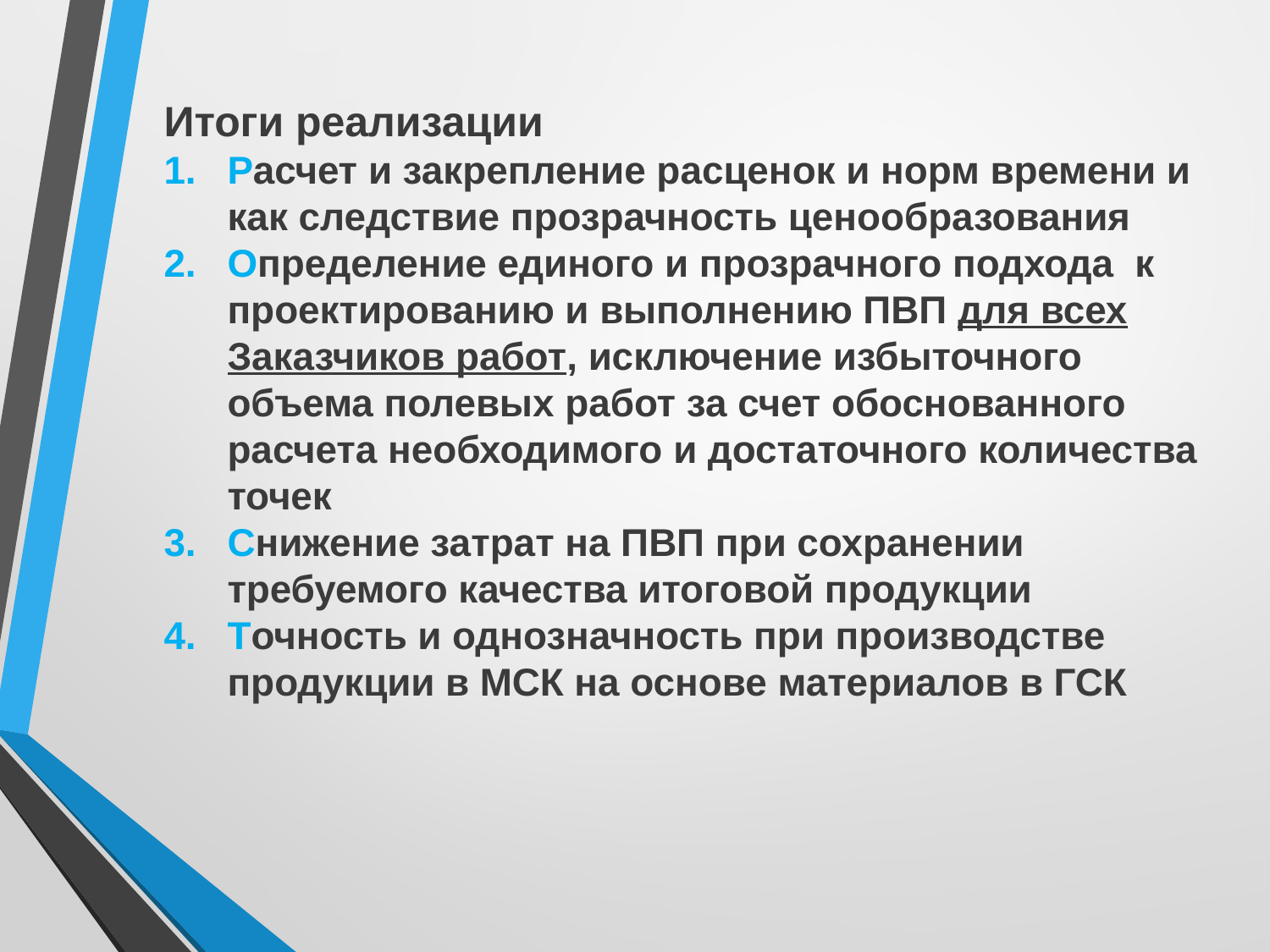

Итоги реализации
Расчет и закрепление расценок и норм времени и как следствие прозрачность ценообразования
Определение единого и прозрачного подхода  к проектированию и выполнению ПВП для всех Заказчиков работ, исключение избыточного объема полевых работ за счет обоснованного расчета необходимого и достаточного количества точек
Снижение затрат на ПВП при сохранении требуемого качества итоговой продукции
Точность и однозначность при производстве продукции в МСК на основе материалов в ГСК